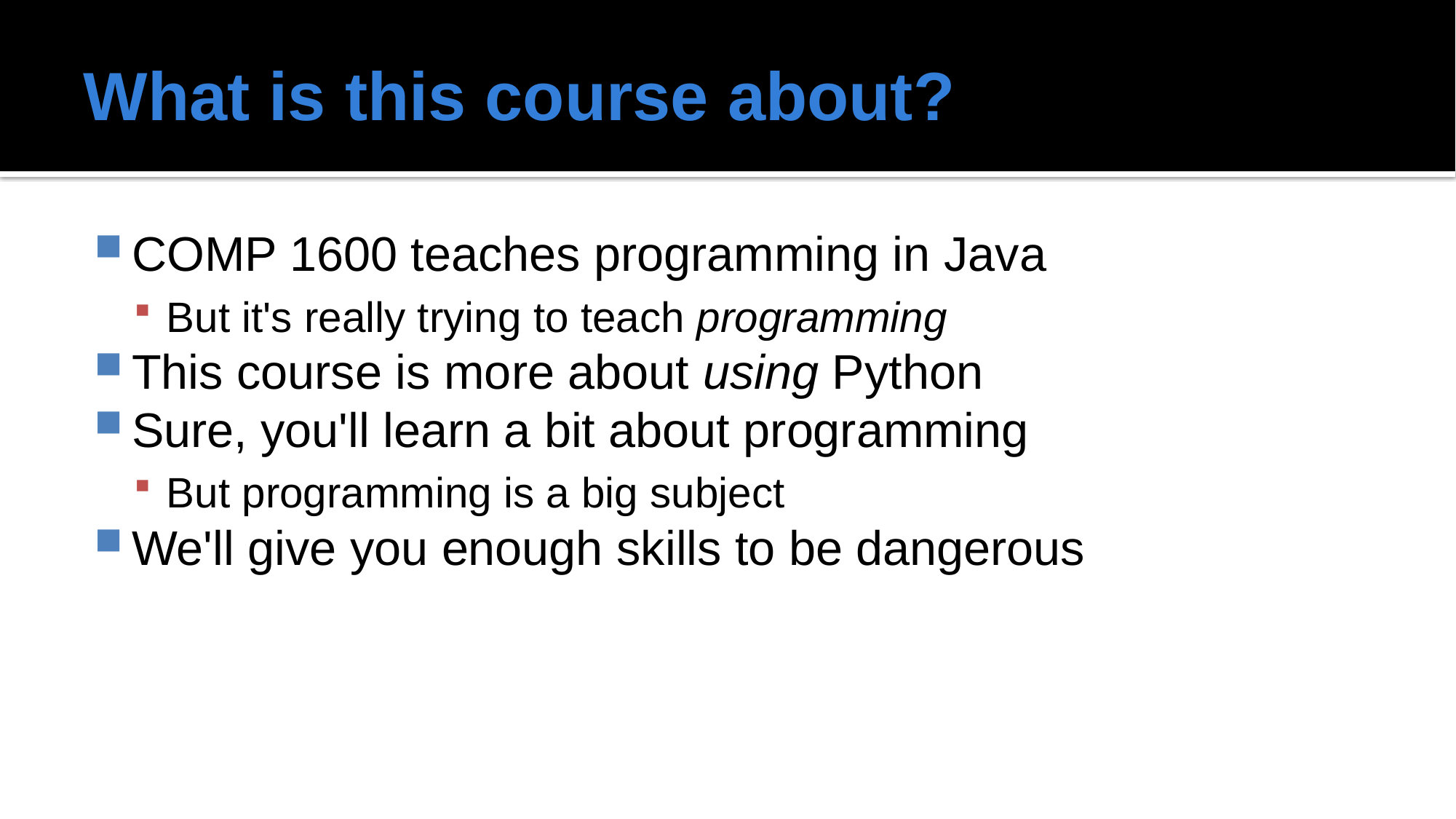

# What is this course about?
COMP 1600 teaches programming in Java
But it's really trying to teach programming
This course is more about using Python
Sure, you'll learn a bit about programming
But programming is a big subject
We'll give you enough skills to be dangerous